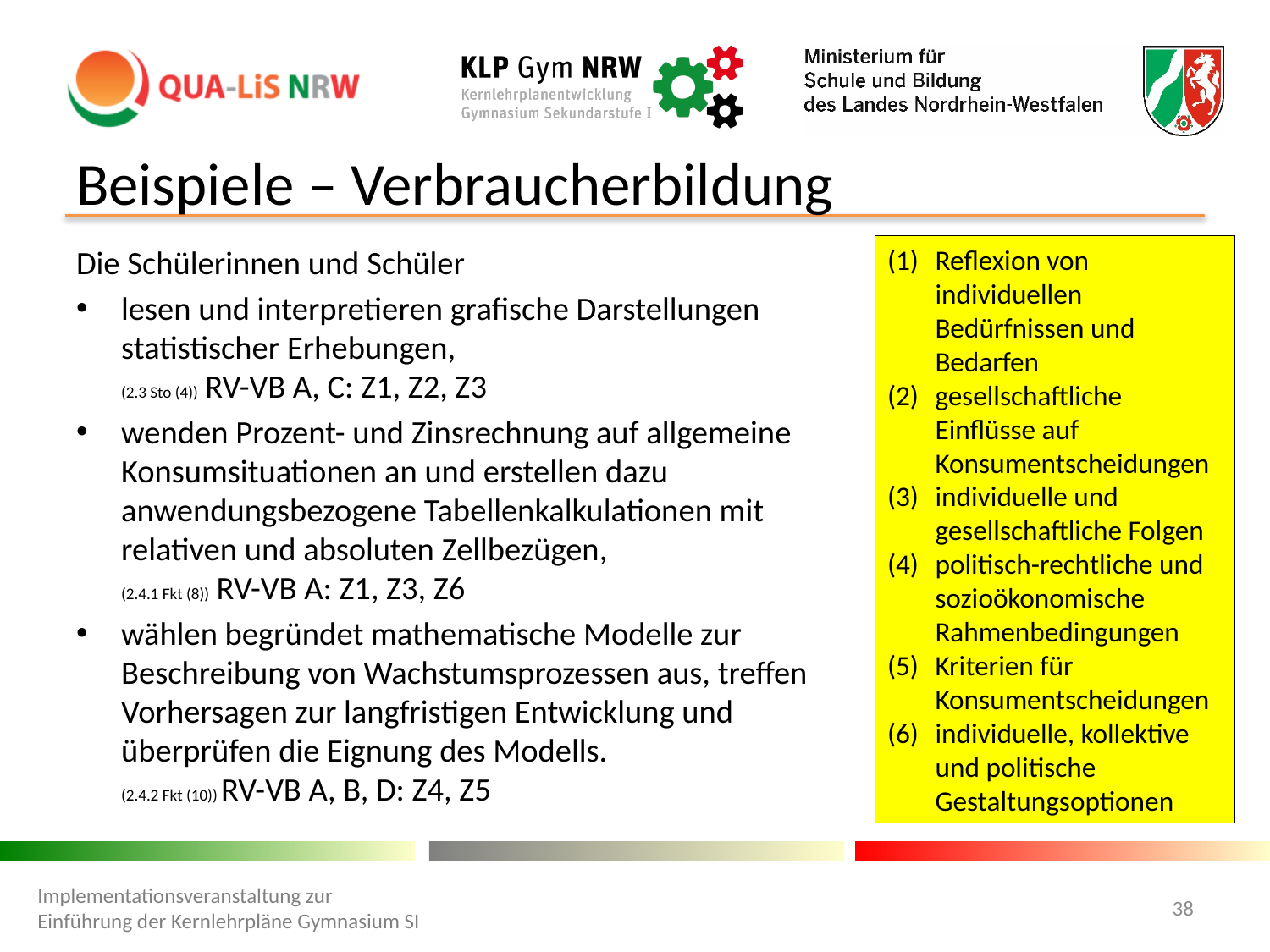

# Beispiele – Verbraucherbildung
Die Schülerinnen und Schüler
lesen und interpretieren grafische Darstellungen statistischer Erhebungen,
(2.3 Sto (4))  RV-VB A, C: Z1, Z2, Z3
wenden Prozent- und Zinsrechnung auf allgemeine Konsumsituationen an und erstellen dazu anwendungsbezogene Tabellenkalkulationen mit relativen und absoluten Zellbezügen,
(2.4.1 Fkt (8))  RV-VB A: Z1, Z3, Z6
wählen begründet mathematische Modelle zur Beschreibung von Wachstumsprozessen aus, treffen Vorhersagen zur langfristigen Entwicklung und überprüfen die Eignung des Modells.
(2.4.2 Fkt (10)) RV-VB A, B, D: Z4, Z5
Reflexion von individuellen Bedürfnissen und Bedarfen
gesellschaftliche Einflüsse auf Konsumentscheidungen
individuelle und gesellschaftliche Folgen
politisch-rechtliche und sozioökonomische Rahmenbedingungen
Kriterien für Konsumentscheidungen
individuelle, kollektive und politische Gestaltungsoptionen
Implementationsveranstaltung zur Einführung der Kernlehrpläne Gymnasium SI
38